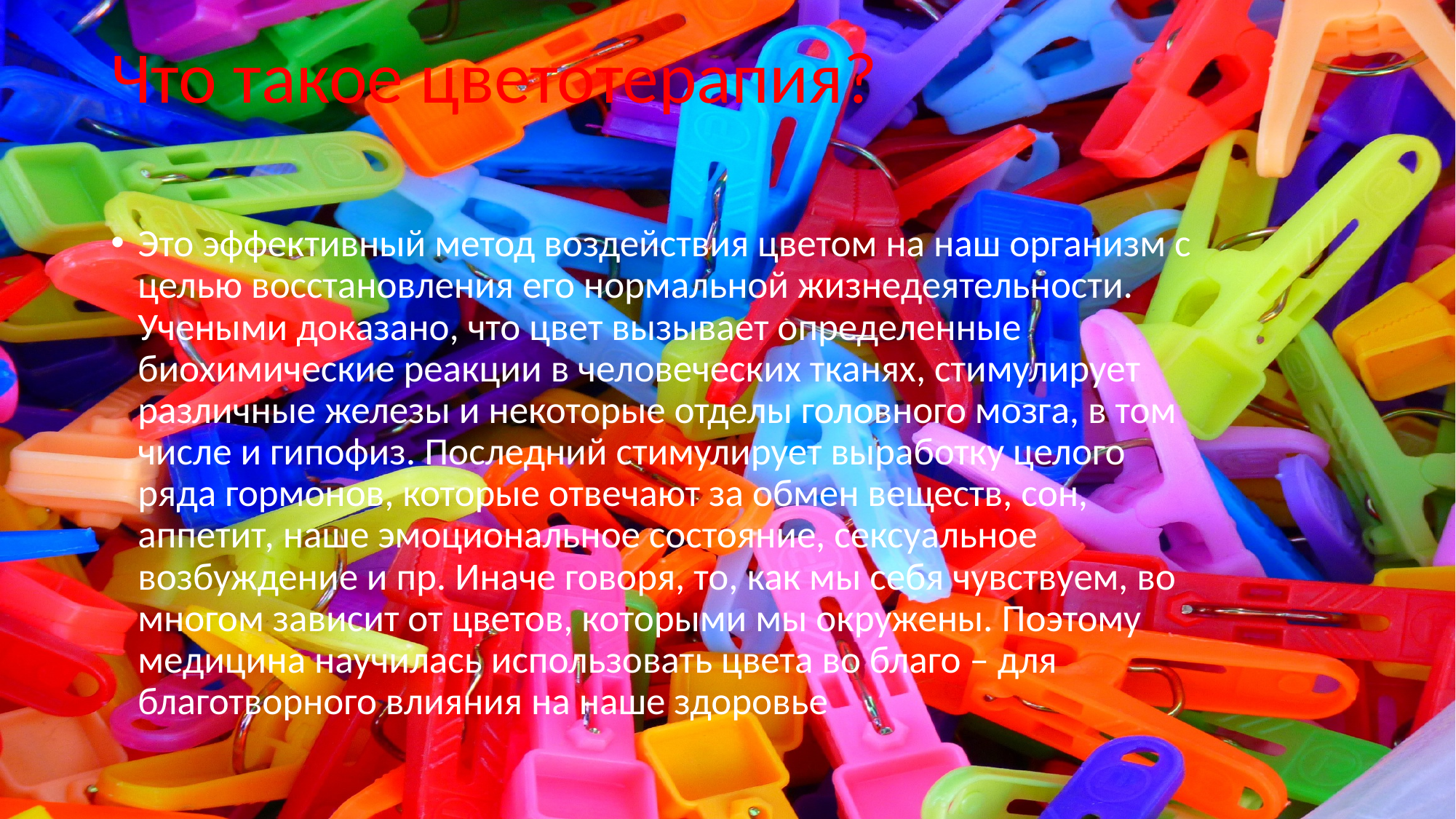

# Что такое цветотерапия?
Это эффективный метод воздействия цветом на наш организм с целью восстановления его нормальной жизнедеятельности. Учеными доказано, что цвет вызывает определенные биохимические реакции в человеческих тканях, стимулирует различные железы и некоторые отделы головного мозга, в том числе и гипофиз. Последний стимулирует выработку целого ряда гормонов, которые отвечают за обмен веществ, сон, аппетит, наше эмоциональное состояние, сексуальное возбуждение и пр. Иначе говоря, то, как мы себя чувствуем, во многом зависит от цветов, которыми мы окружены. Поэтому медицина научилась использовать цвета во благо – для благотворного влияния на наше здоровье